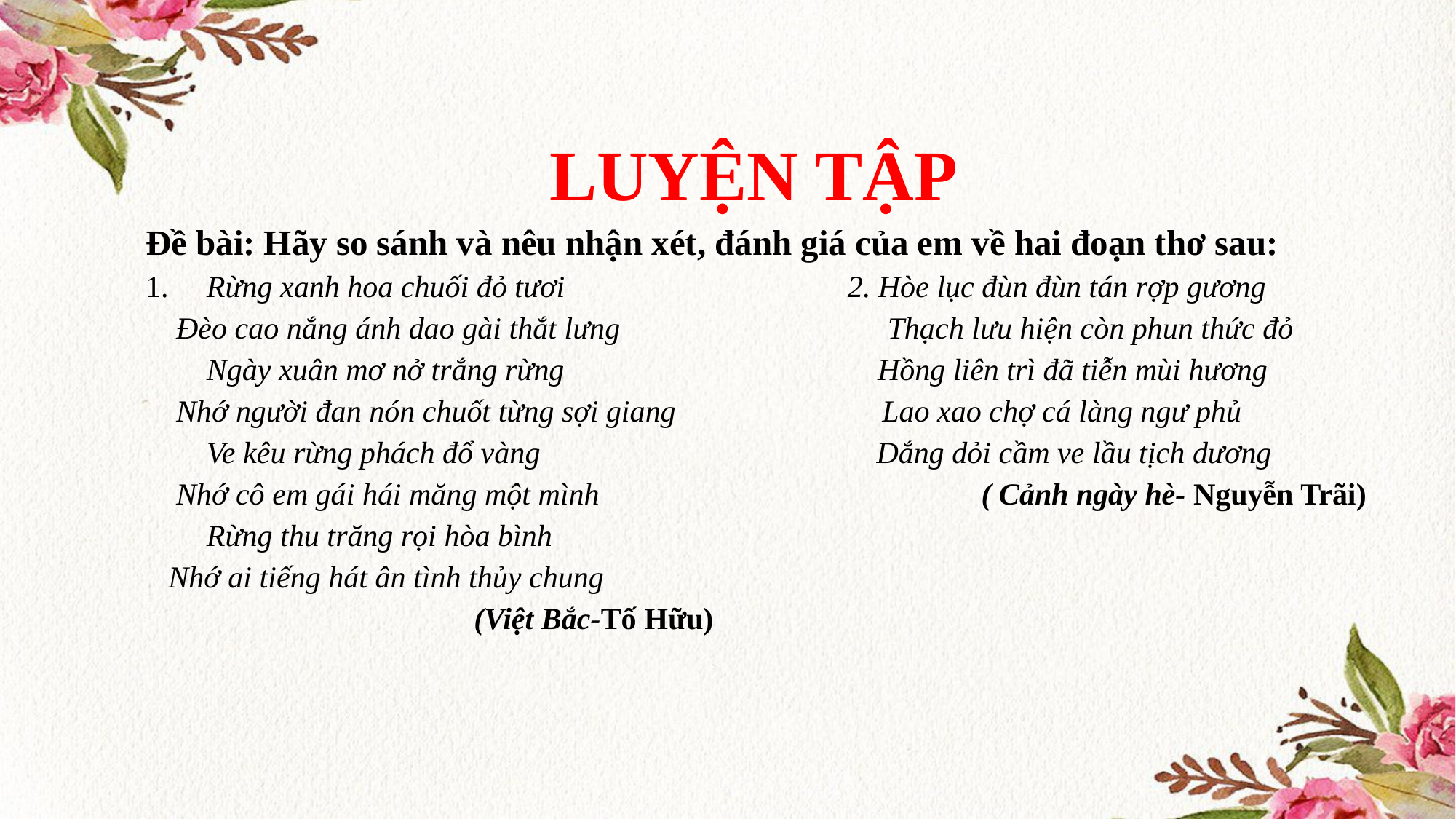

LUYỆN TẬP
Đề bài: Hãy so sánh và nêu nhận xét, đánh giá của em về hai đoạn thơ sau:
1.     Rừng xanh hoa chuối đỏ tươi                                     2. Hòe lục đùn đùn tán rợp gương
    Đèo cao nắng ánh dao gài thắt lưng                                   Thạch lưu hiện còn phun thức đỏ
        Ngày xuân mơ nở trắng rừng                                         Hồng liên trì đã tiễn mùi hương
    Nhớ người đan nón chuốt từng sợi giang                           Lao xao chợ cá làng ngư phủ
        Ve kêu rừng phách đổ vàng                                            Dắng dỏi cầm ve lầu tịch dương
    Nhớ cô em gái hái măng một mình                                                  ( Cảnh ngày hè- Nguyễn Trãi)
        Rừng thu trăng rọi hòa bình
   Nhớ ai tiếng hát ân tình thủy chung
                                           (Việt Bắc-Tố Hữu)